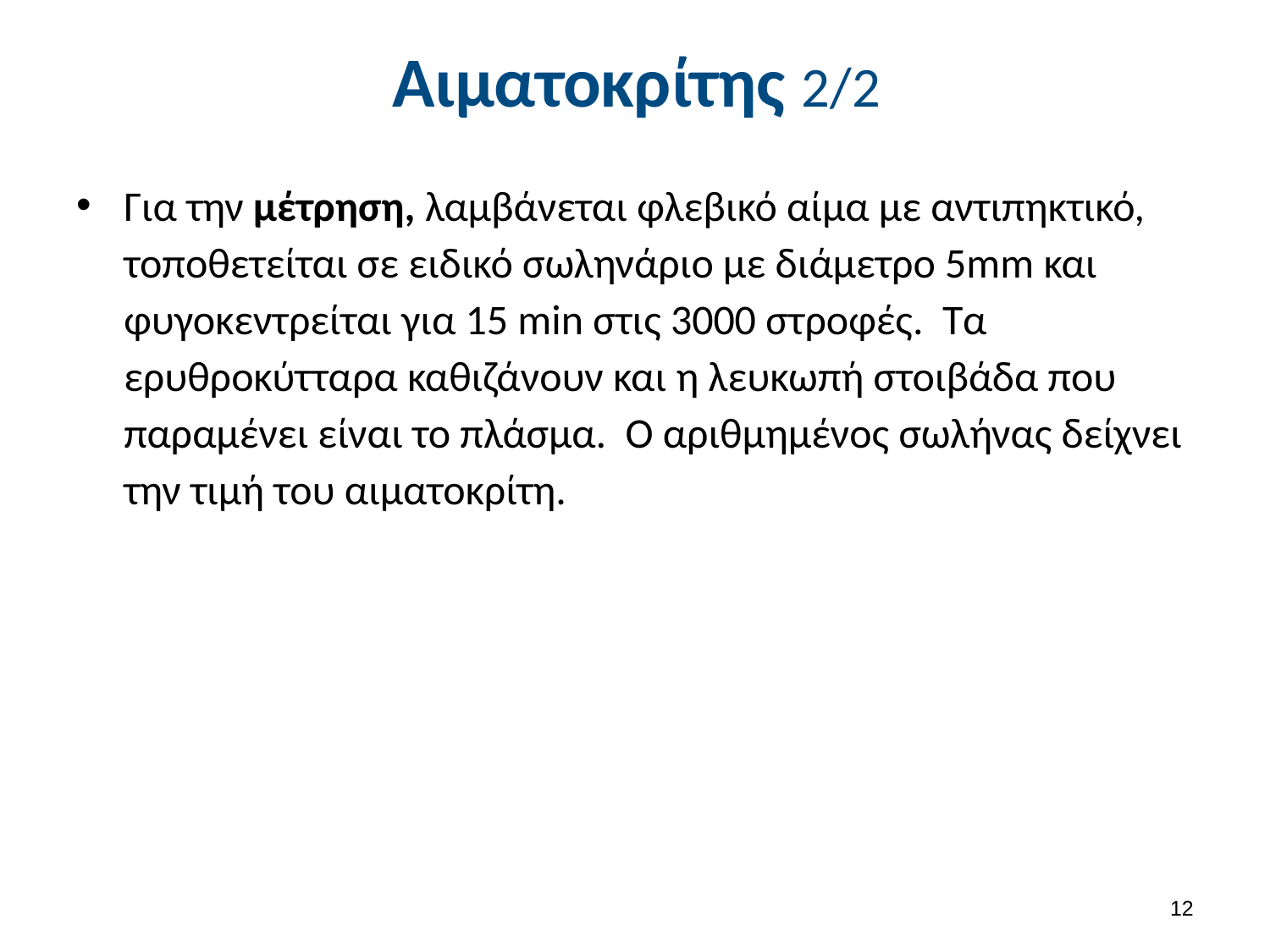

# Αιματοκρίτης 2/2
Για την μέτρηση, λαμβάνεται φλεβικό αίμα με αντιπηκτικό, τοποθετείται σε ειδικό σωληνάριο με διάμετρο 5mm και φυγοκεντρείται για 15 min στις 3000 στροφές.  Τα ερυθροκύτταρα καθιζάνουν και η λευκωπή στοιβάδα που παραμένει είναι το πλάσμα.  Ο αριθμημένος σωλήνας δείχνει την τιμή του αιματοκρίτη.

12